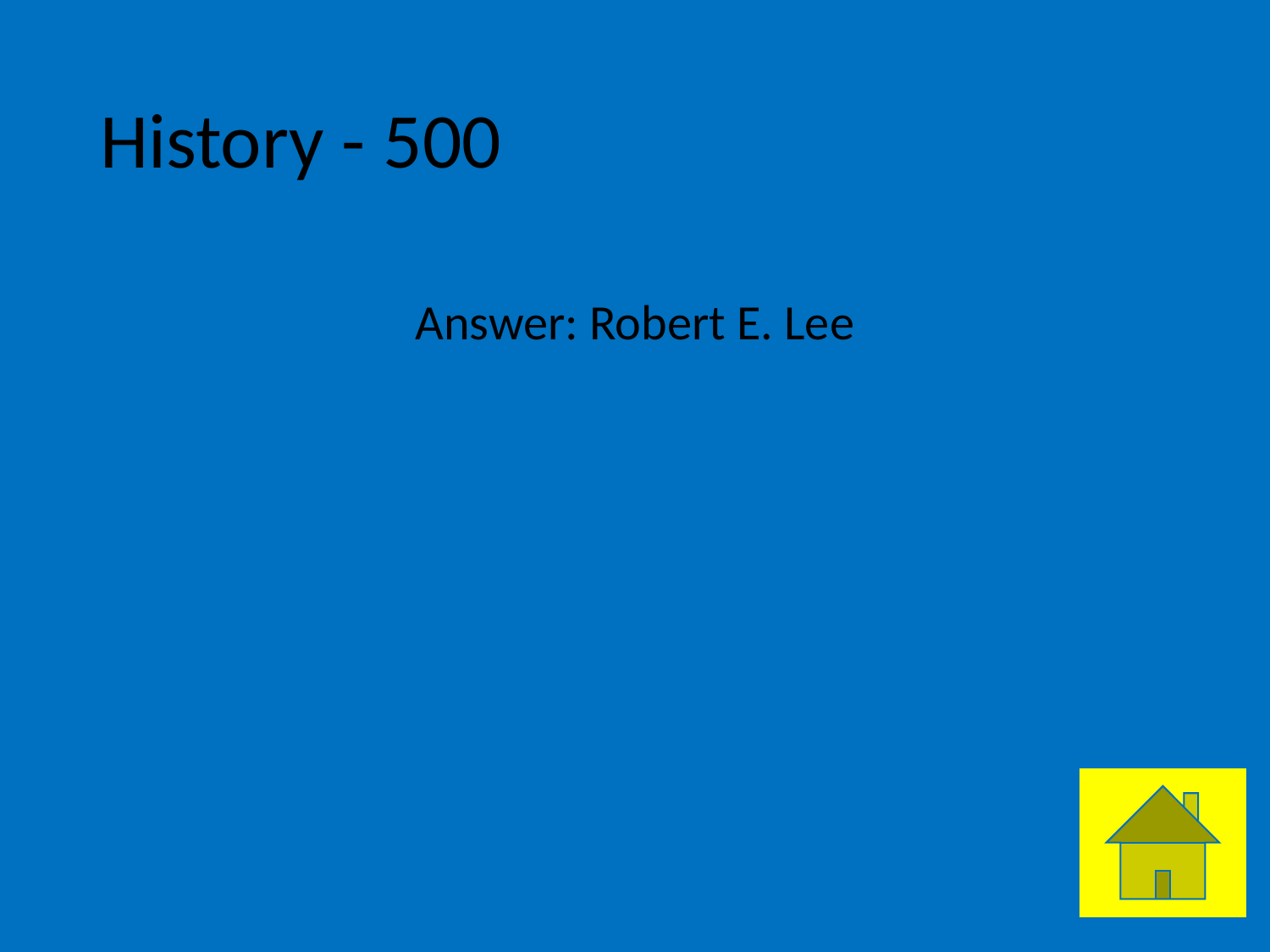

# History - 500
Answer: Robert E. Lee